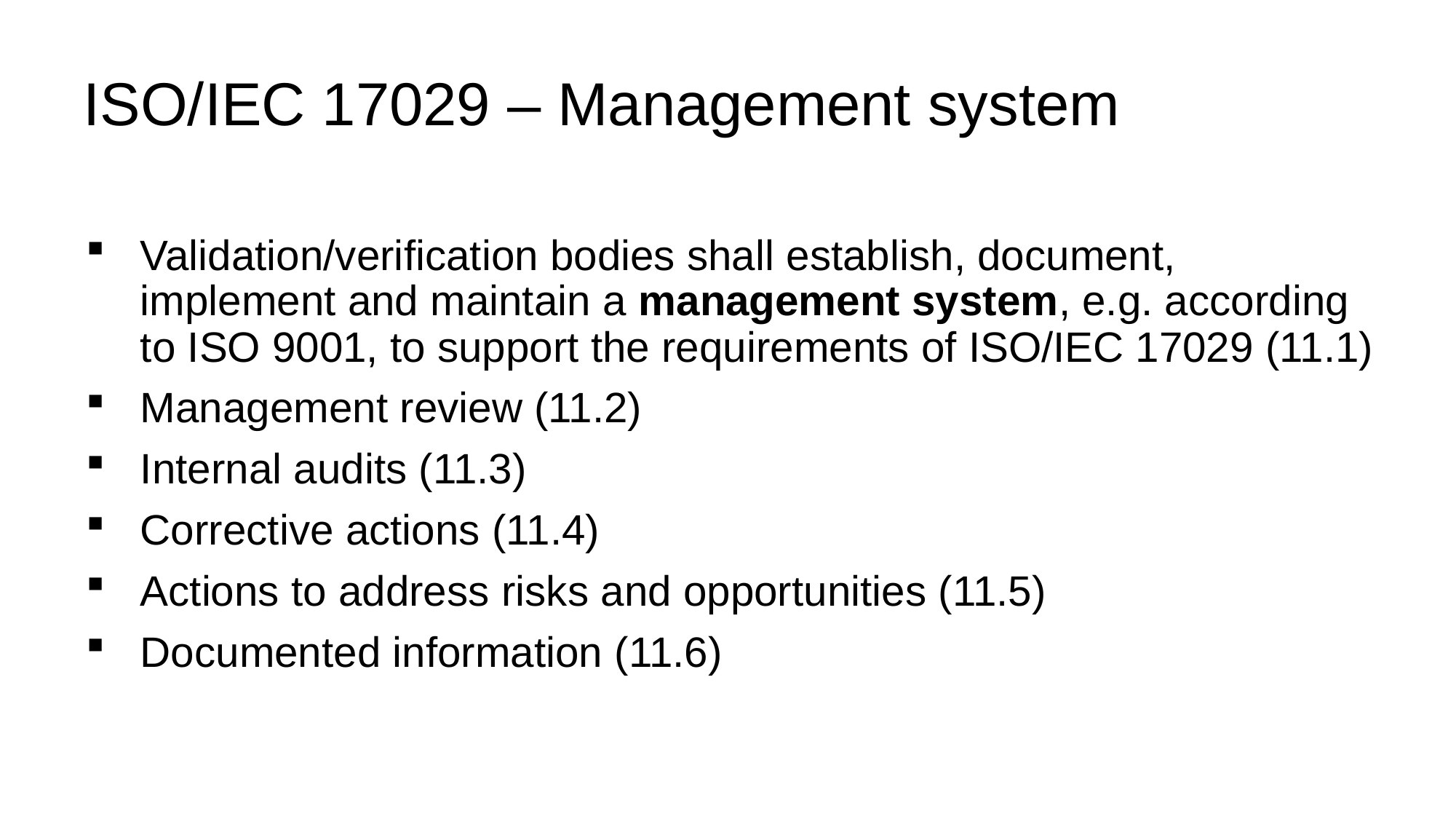

# ISO/IEC 17029 – Management system
Validation/verification bodies shall establish, document, implement and maintain a management system, e.g. according to ISO 9001, to support the requirements of ISO/IEC 17029 (11.1)
Management review (11.2)
Internal audits (11.3)
Corrective actions (11.4)
Actions to address risks and opportunities (11.5)
Documented information (11.6)